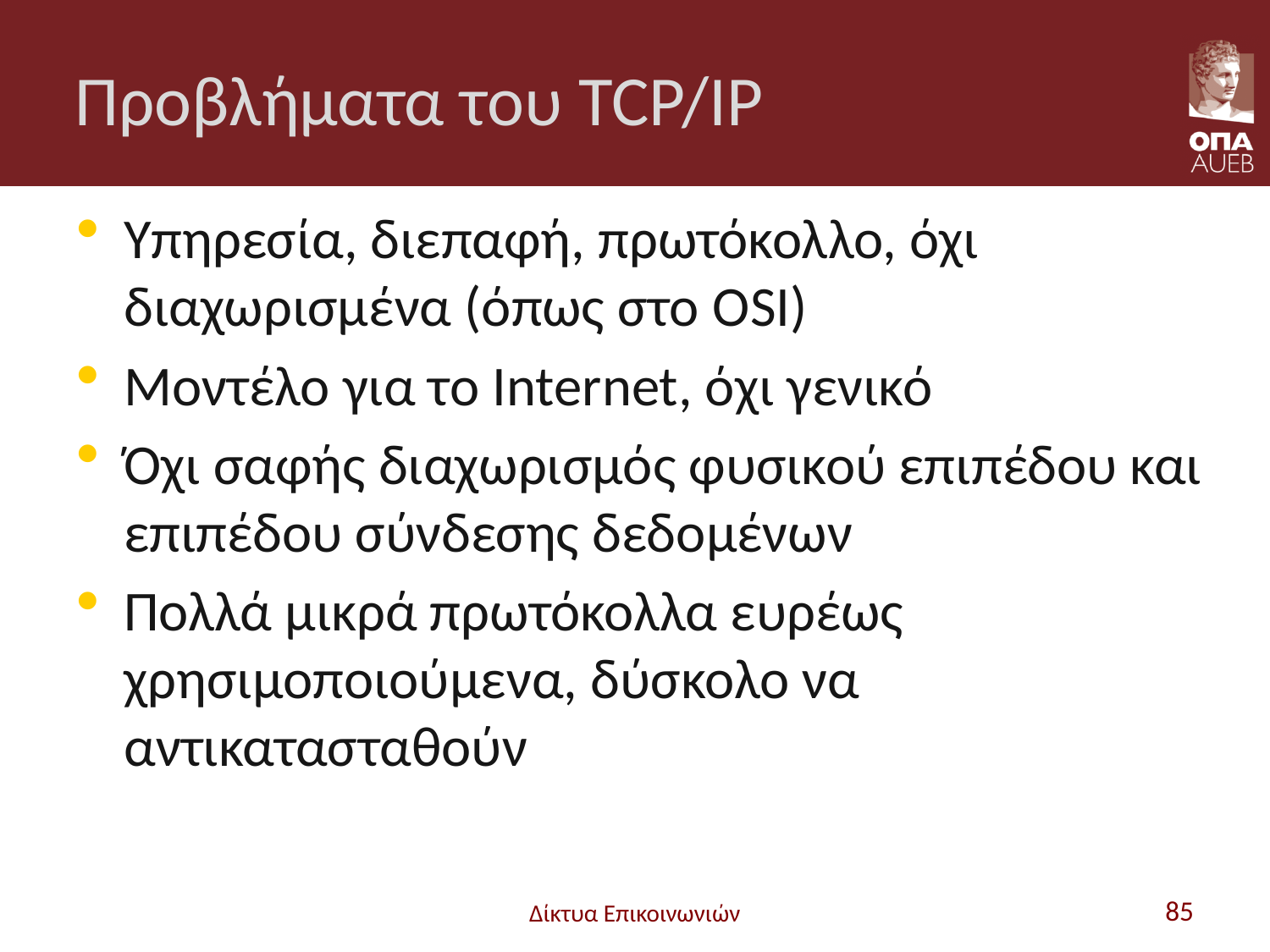

# Προβλήματα του TCP/IP
Υπηρεσία, διεπαφή, πρωτόκολλο, όχι διαχωρισμένα (όπως στο OSI)
Μοντέλο για το Internet, όχι γενικό
Όχι σαφής διαχωρισμός φυσικού επιπέδου και επιπέδου σύνδεσης δεδομένων
Πολλά μικρά πρωτόκολλα ευρέως χρησιμοποιούμενα, δύσκολο να αντικατασταθούν
Δίκτυα Επικοινωνιών
85